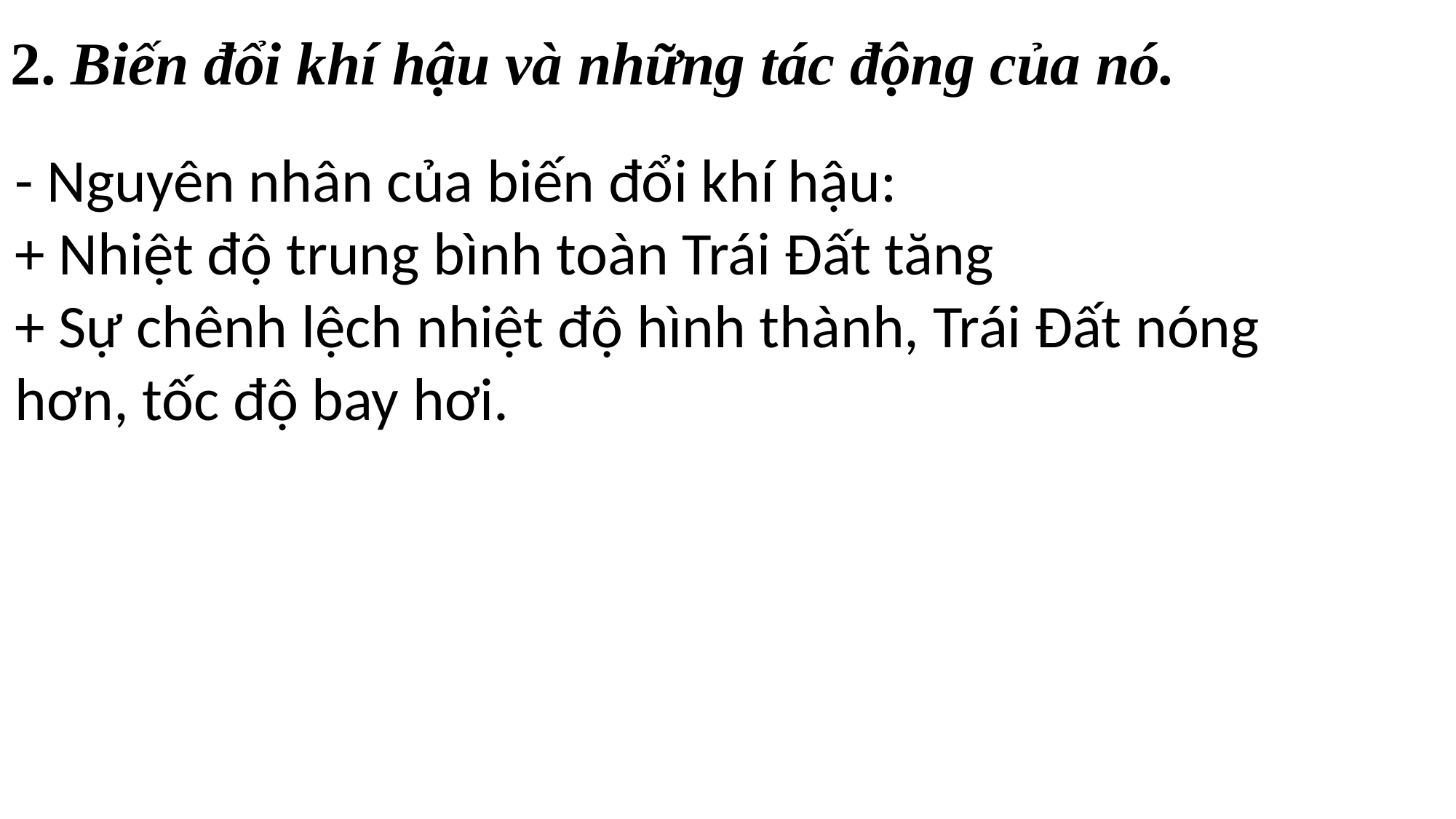

2. Biến đổi khí hậu và những tác động của nó.

- Nguyên nhân của biến đổi khí hậu:
+ Nhiệt độ trung bình toàn Trái Đất tăng
+ Sự chênh lệch nhiệt độ hình thành, Trái Đất nóng hơn, tốc độ bay hơi.